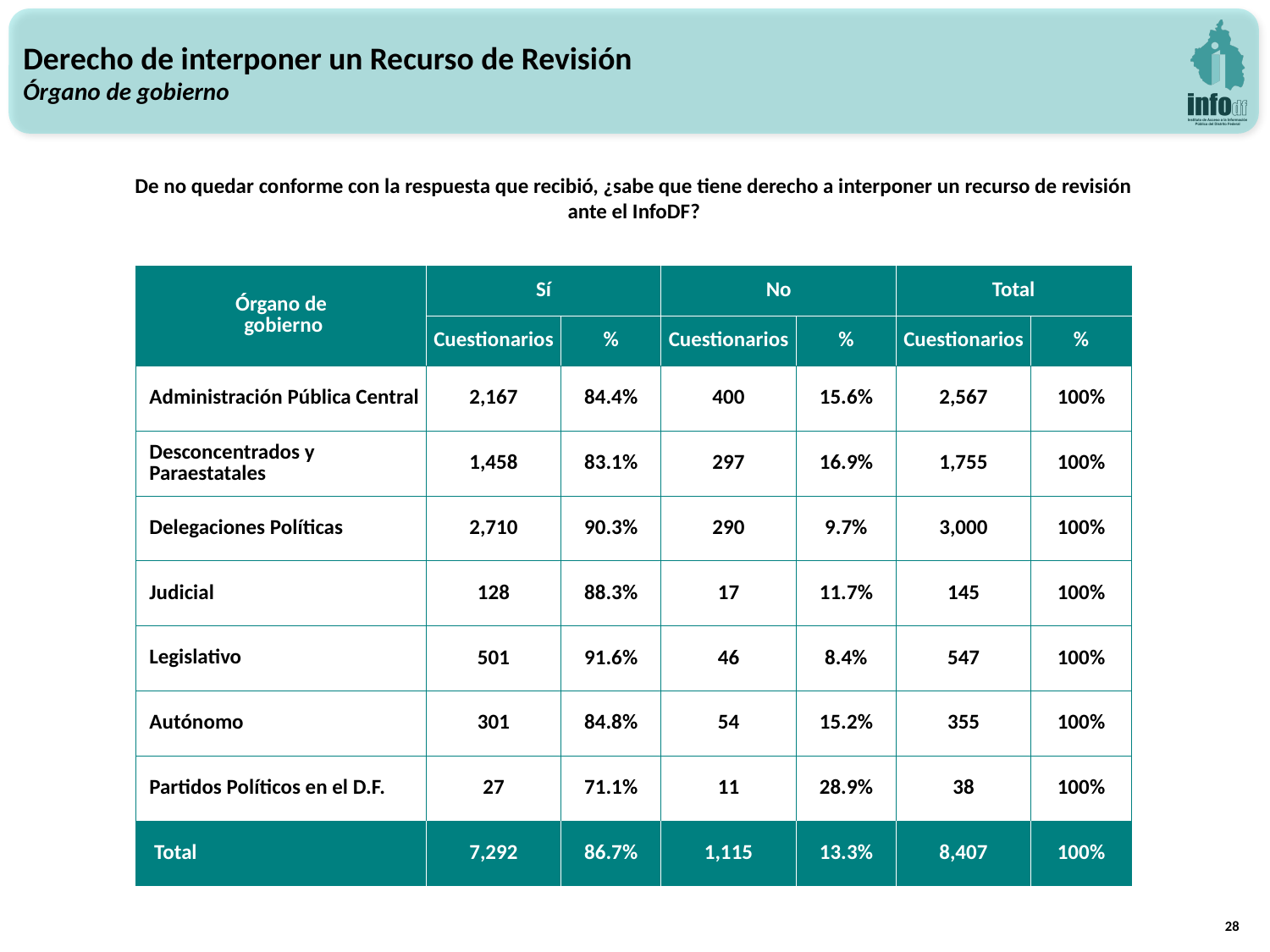

Derecho de interponer un Recurso de Revisión
Órgano de gobierno
De no quedar conforme con la respuesta que recibió, ¿sabe que tiene derecho a interponer un recurso de revisión ante el InfoDF?
| Órgano de gobierno | Sí |  | No |  | Total |  |
| --- | --- | --- | --- | --- | --- | --- |
|  | Cuestionarios | % | Cuestionarios | % | Cuestionarios | % |
| Administración Pública Central | 2,167 | 84.4% | 400 | 15.6% | 2,567 | 100% |
| Desconcentrados y Paraestatales | 1,458 | 83.1% | 297 | 16.9% | 1,755 | 100% |
| Delegaciones Políticas | 2,710 | 90.3% | 290 | 9.7% | 3,000 | 100% |
| Judicial | 128 | 88.3% | 17 | 11.7% | 145 | 100% |
| Legislativo | 501 | 91.6% | 46 | 8.4% | 547 | 100% |
| Autónomo | 301 | 84.8% | 54 | 15.2% | 355 | 100% |
| Partidos Políticos en el D.F. | 27 | 71.1% | 11 | 28.9% | 38 | 100% |
| Total | 7,292 | 86.7% | 1,115 | 13.3% | 8,407 | 100% |
28